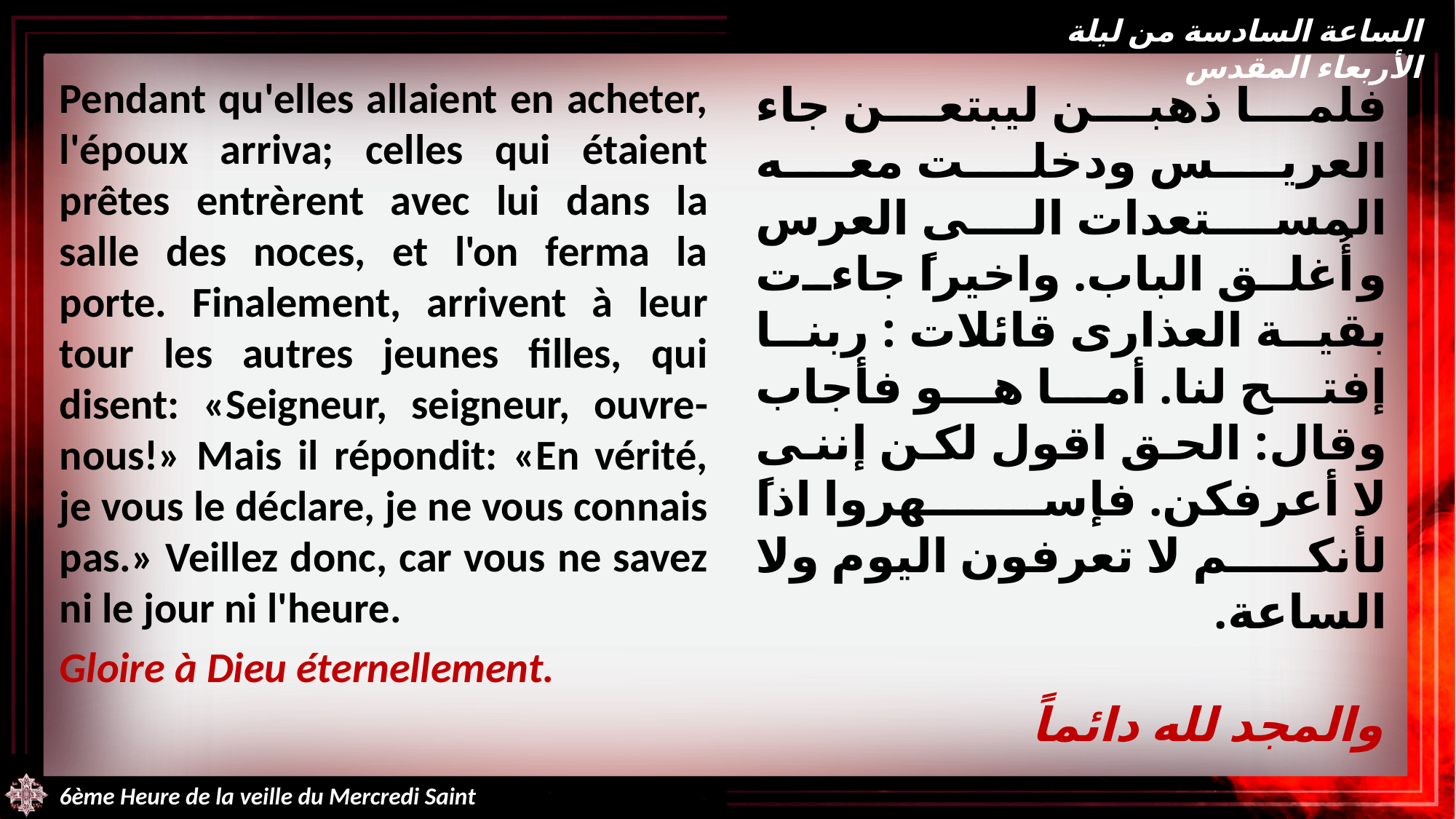

الساعة السادسة من ليلة الأربعاء المقدس
Pendant qu'elles allaient en acheter, l'époux arriva; celles qui étaient prêtes entrèrent avec lui dans la salle des noces, et l'on ferma la porte. Finalement, arrivent à leur tour les autres jeunes filles, qui disent: «Seigneur, seigneur, ouvre-nous!» Mais il répondit: «En vérité, je vous le déclare, je ne vous connais pas.» Veillez donc, car vous ne savez ni le jour ni l'heure.
Gloire à Dieu éternellement.

فلما ذهبن ليبتعن جاء العريس ودخلت معه المستعدات الى العرس وأُغلق الباب. واخيراً جاءت بقية العذارى قائلات : ربنا إفتح لنا. أما هو فأجاب وقال: الحق اقول لكن إننى لا أعرفكن. فإسهروا اذاً لأنكم لا تعرفون اليوم ولا الساعة.

والمجد لله دائماً

6ème Heure de la veille du Mercredi Saint